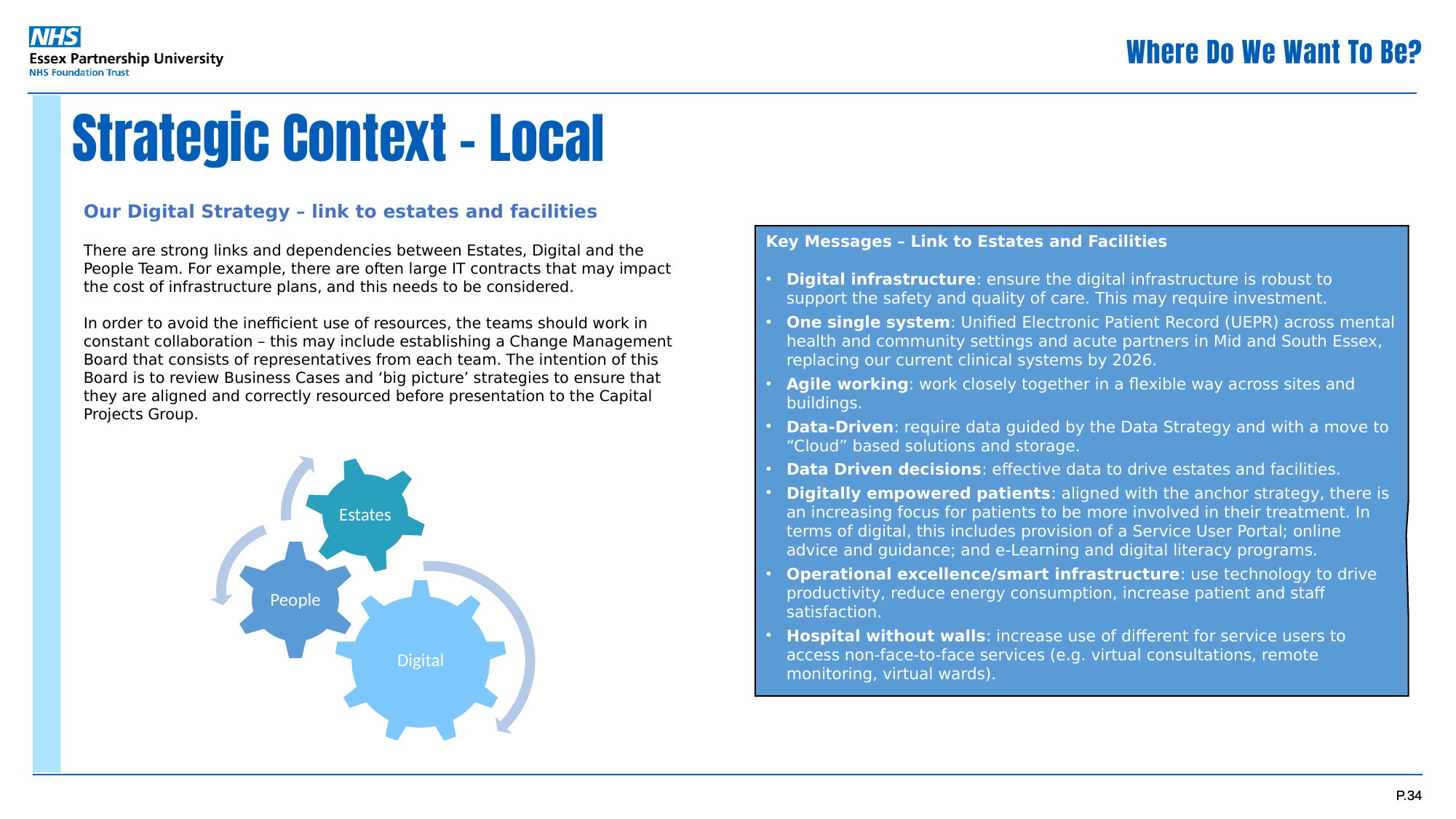

Where Do We Want To Be?

Strategic Context – Local
Our Digital Strategy – link to estates and facilities
Key Messages – Link to Estates and Facilities

Digital infrastructure: ensure the digital infrastructure is robust to support the safety and quality of care. This may require investment.
One single system: Unified Electronic Patient Record (UEPR) across mental health and community settings and acute partners in Mid and South Essex, replacing our current clinical systems by 2026.
Agile working: work closely together in a flexible way across sites and buildings.
Data-Driven: require data guided by the Data Strategy and with a move to “Cloud” based solutions and storage.
Data Driven decisions: effective data to drive estates and facilities.
Digitally empowered patients: aligned with the anchor strategy, there is an increasing focus for patients to be more involved in their treatment. In terms of digital, this includes provision of a Service User Portal; online advice and guidance; and e-Learning and digital literacy programs.
Operational excellence/smart infrastructure: use technology to drive productivity, reduce energy consumption, increase patient and staff satisfaction.
Hospital without walls: increase use of different for service users to access non-face-to-face services (e.g. virtual consultations, remote monitoring, virtual wards).
There are strong links and dependencies between Estates, Digital and the People Team. For example, there are often large IT contracts that may impact the cost of infrastructure plans, and this needs to be considered.

In order to avoid the inefficient use of resources, the teams should work in constant collaboration – this may include establishing a Change Management Board that consists of representatives from each team. The intention of this Board is to review Business Cases and ‘big picture’ strategies to ensure that they are aligned and correctly resourced before presentation to the Capital Projects Group.

Estates

People

Digital

P.34